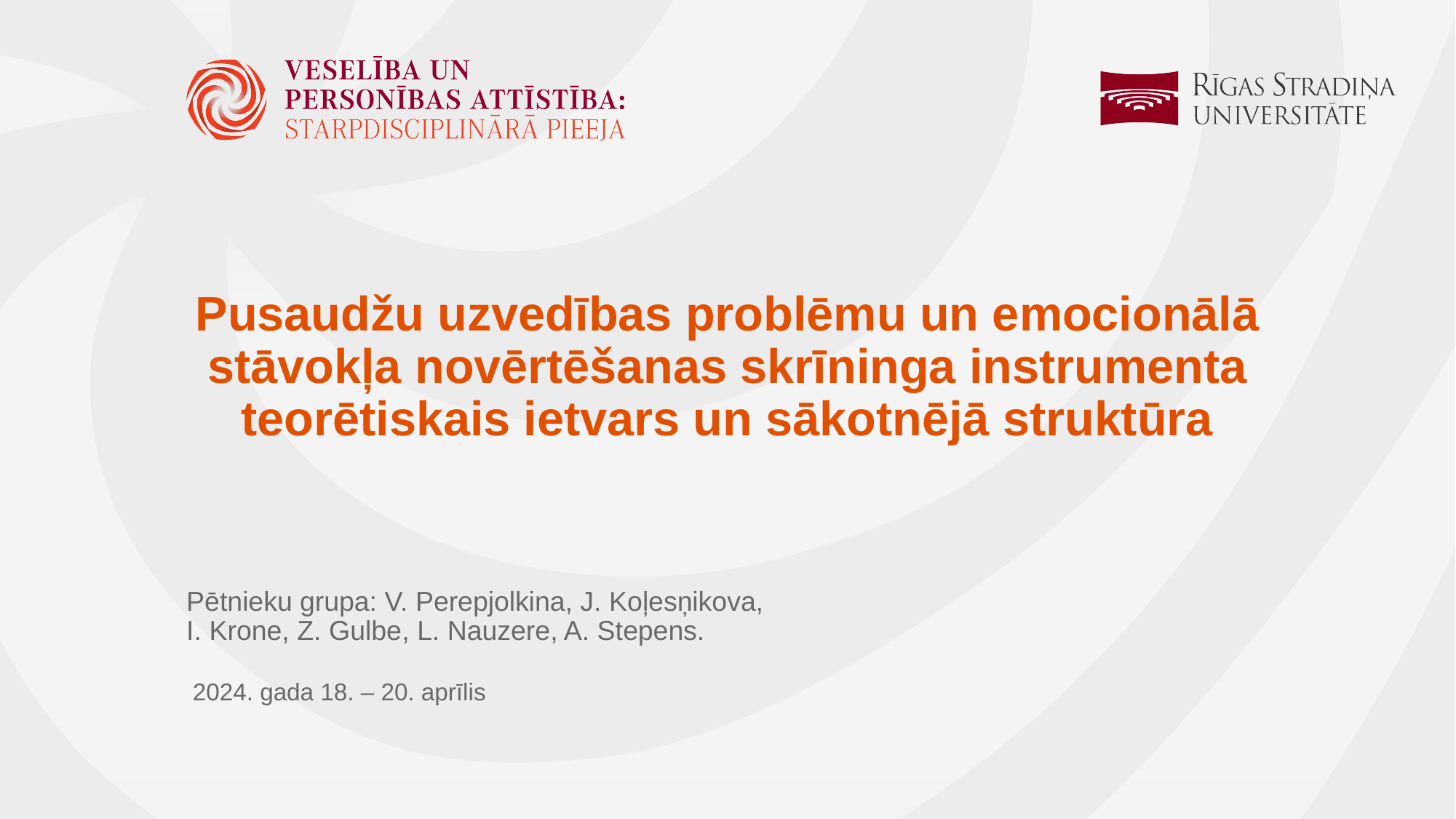

# Pusaudžu uzvedības problēmu un emocionālā stāvokļa novērtēšanas skrīninga instrumenta teorētiskais ietvars un sākotnējā struktūra
Pētnieku grupa: V. Perepjolkina, J. Koļesņikova, I. Krone, Z. Gulbe, L. Nauzere, A. Stepens.